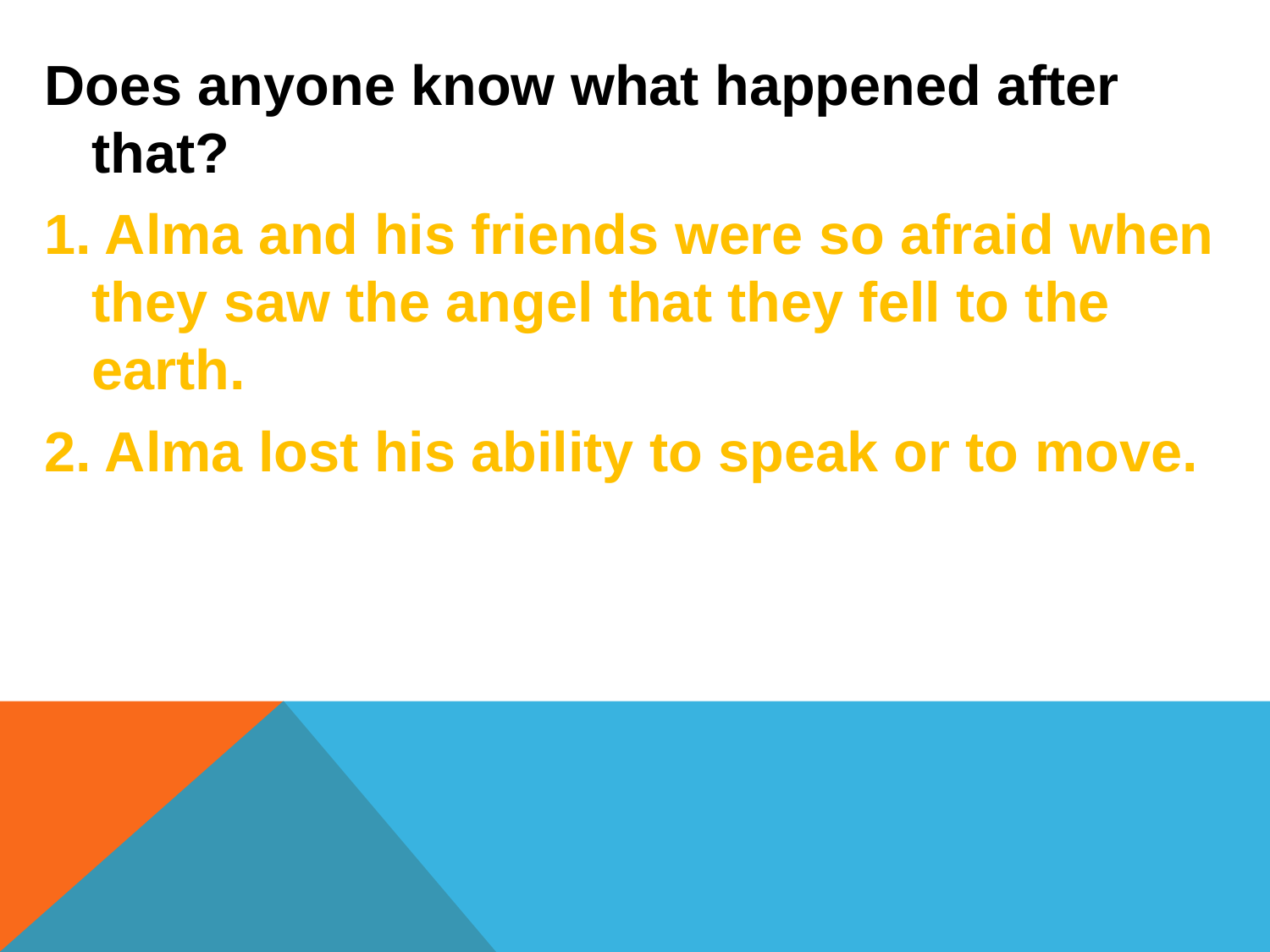

Does anyone know what happened after that?
1. Alma and his friends were so afraid when they saw the angel that they fell to the earth.
2. Alma lost his ability to speak or to move.